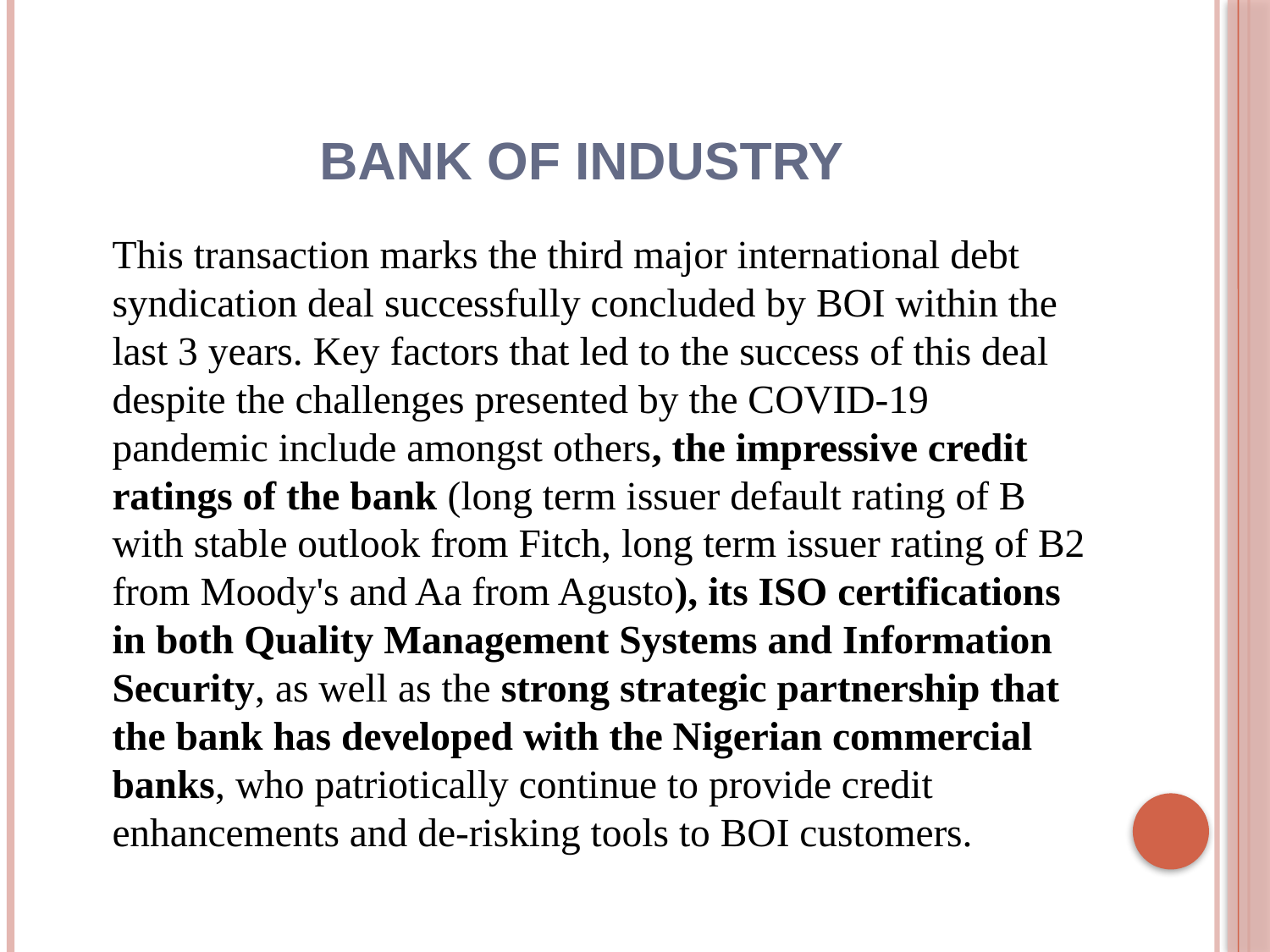

# BANK OF INDUSTRY
	This transaction marks the third major international debt syndication deal successfully concluded by BOI within the last 3 years. Key factors that led to the success of this deal despite the challenges presented by the COVID-19 pandemic include amongst others, the impressive credit ratings of the bank (long term issuer default rating of B with stable outlook from Fitch, long term issuer rating of B2 from Moody's and Aa from Agusto), its ISO certifications in both Quality Management Systems and Information Security, as well as the strong strategic partnership that the bank has developed with the Nigerian commercial banks, who patriotically continue to provide credit enhancements and de-risking tools to BOI customers.